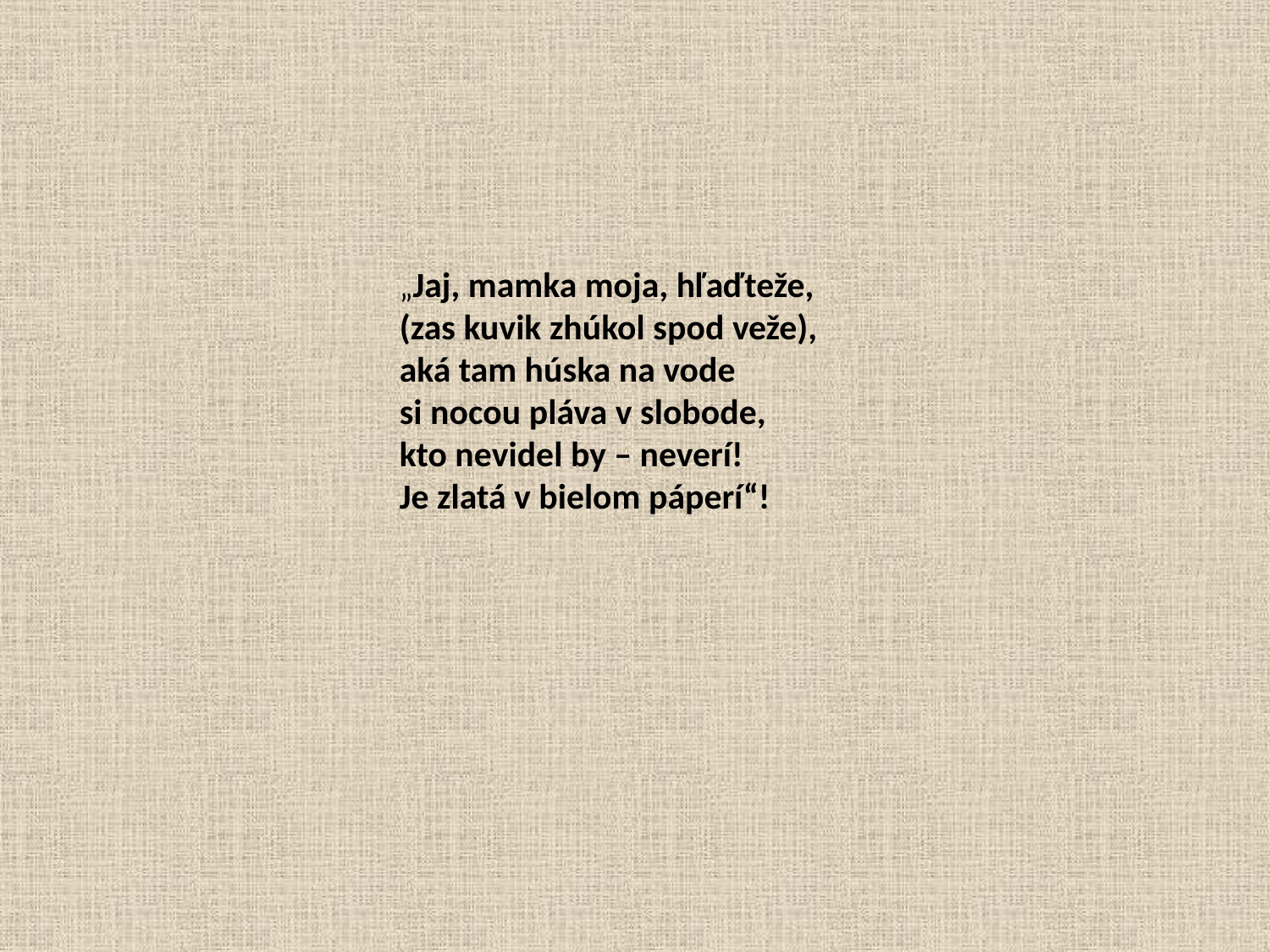

„Jaj, mamka moja, hľaďteže,
(zas kuvik zhúkol spod veže),
aká tam húska na vode
si nocou pláva v slobode,
kto nevidel by – neverí!
Je zlatá v bielom páperí“!